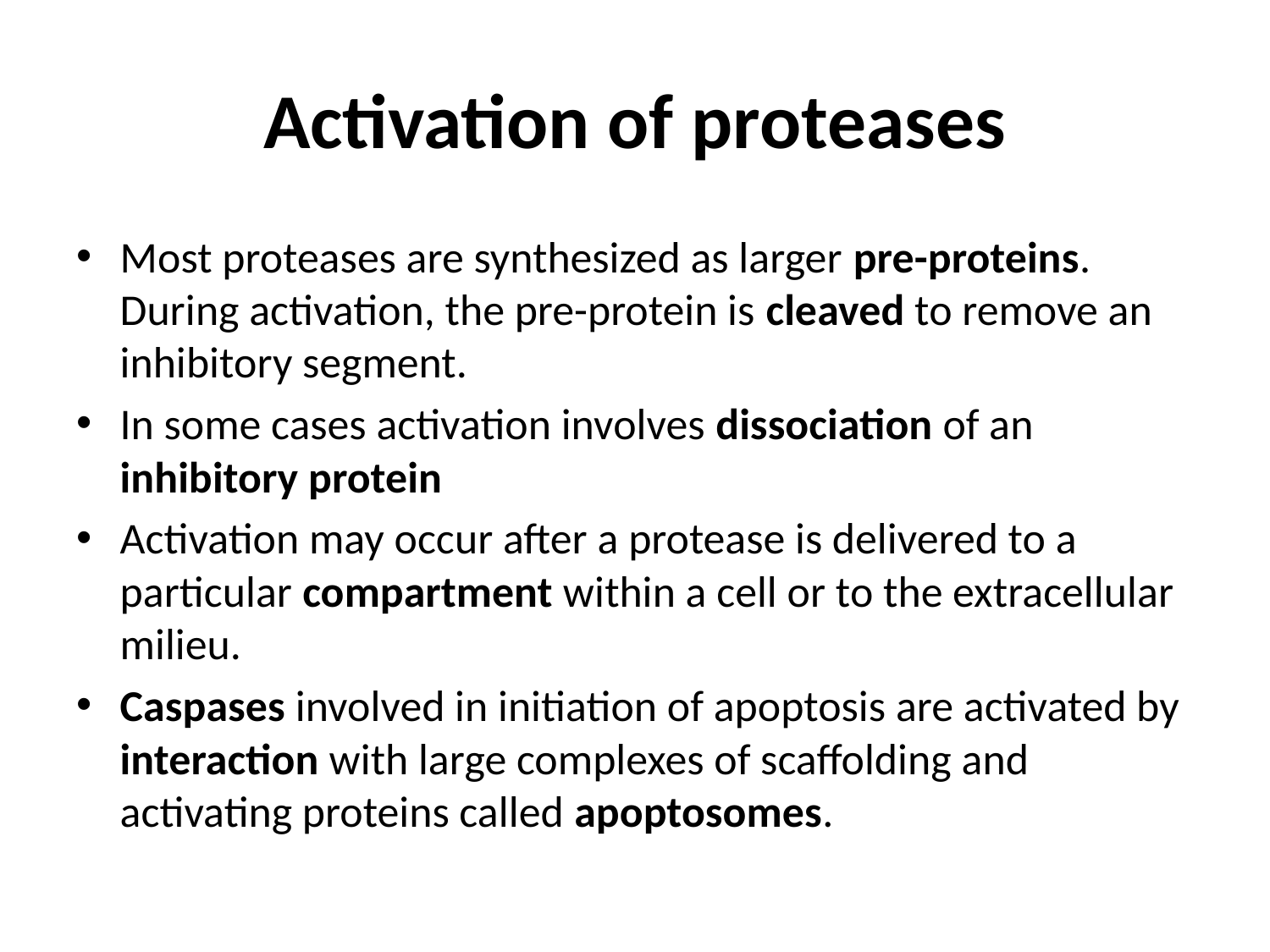

# Activation of proteases
Most proteases are synthesized as larger pre-proteins. During activation, the pre-protein is cleaved to remove an inhibitory segment.
In some cases activation involves dissociation of an inhibitory protein
Activation may occur after a protease is delivered to a particular compartment within a cell or to the extracellular milieu.
Caspases involved in initiation of apoptosis are activated by interaction with large complexes of scaffolding and activating proteins called apoptosomes.